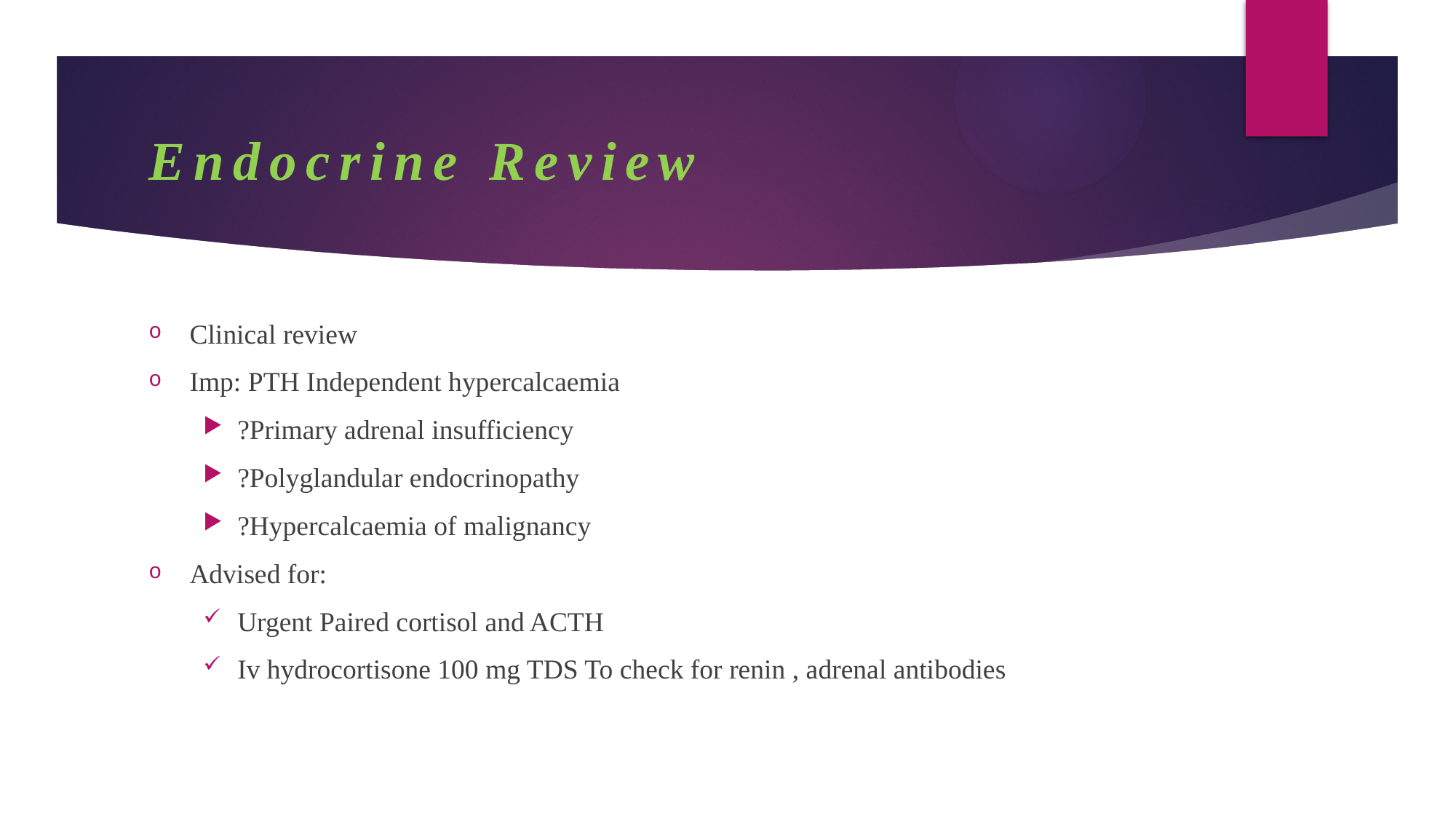

# Endocrine Review
Clinical review
Imp: PTH Independent hypercalcaemia
?Primary adrenal insufficiency
?Polyglandular endocrinopathy
?Hypercalcaemia of malignancy
Advised for:
Urgent Paired cortisol and ACTH
Iv hydrocortisone 100 mg TDS To check for renin , adrenal antibodies